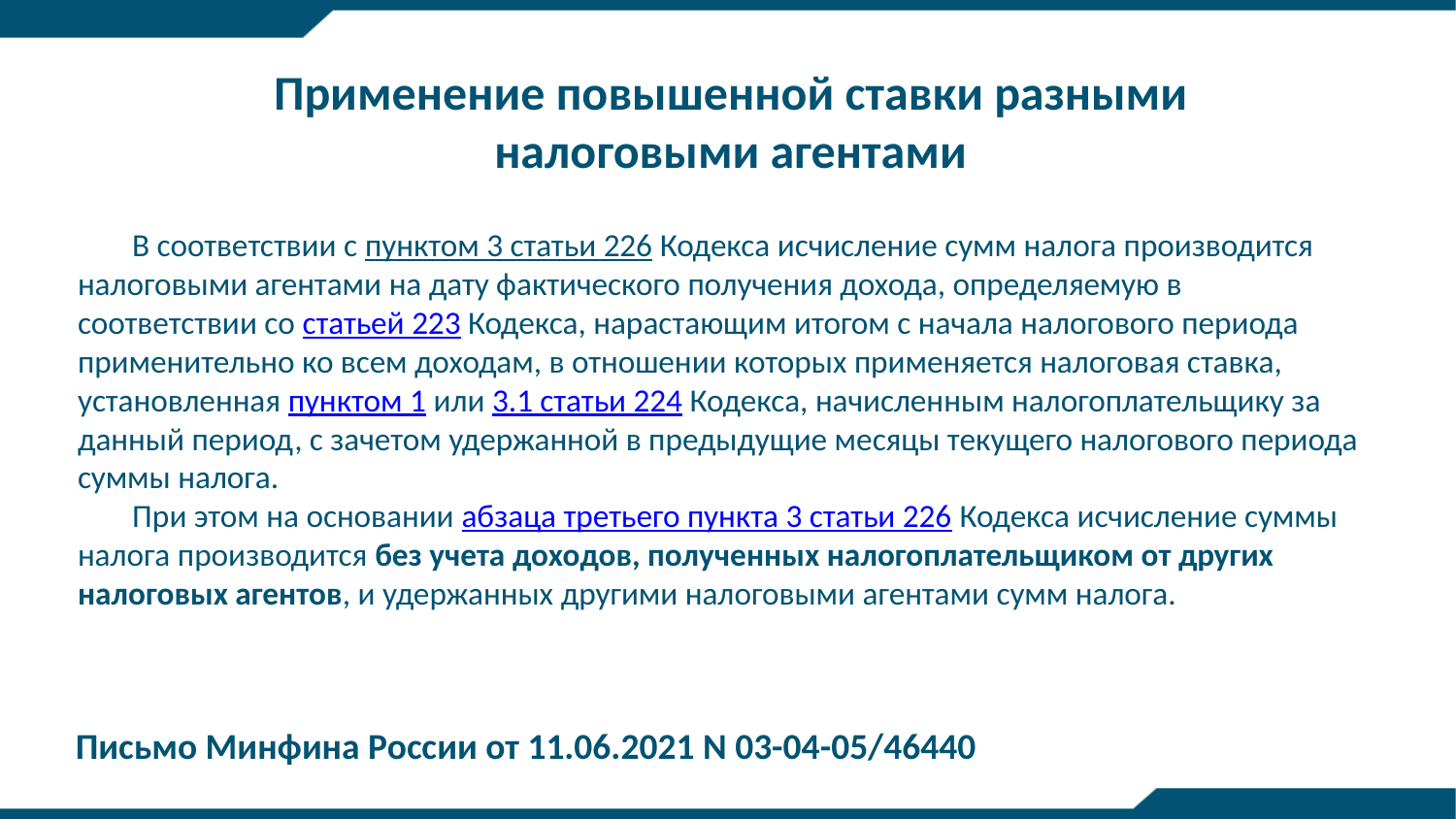

Применение повышенной ставки разными
налоговыми агентами
В соответствии с пунктом 3 статьи 226 Кодекса исчисление сумм налога производится налоговыми агентами на дату фактического получения дохода, определяемую в соответствии со статьей 223 Кодекса, нарастающим итогом с начала налогового периода применительно ко всем доходам, в отношении которых применяется налоговая ставка, установленная пунктом 1 или 3.1 статьи 224 Кодекса, начисленным налогоплательщику за данный период, с зачетом удержанной в предыдущие месяцы текущего налогового периода суммы налога.
При этом на основании абзаца третьего пункта 3 статьи 226 Кодекса исчисление суммы налога производится без учета доходов, полученных налогоплательщиком от других налоговых агентов, и удержанных другими налоговыми агентами сумм налога.

Письмо Минфина России от 11.06.2021 N 03-04-05/46440